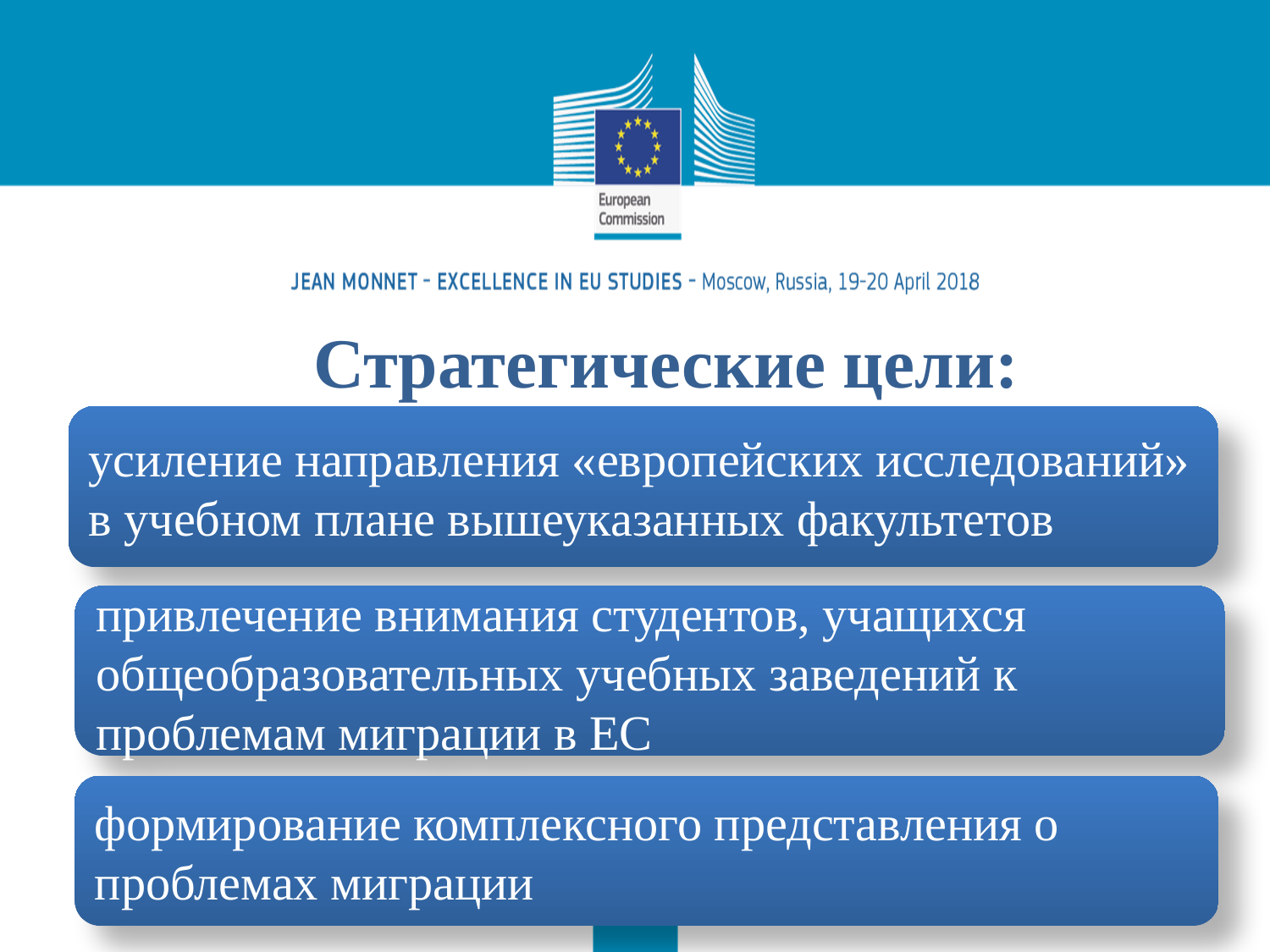

# Стратегические цели:
усиление направления «европейских исследований» в учебном плане вышеуказанных факультетов
привлечение внимания студентов, учащихся общеобразовательных учебных заведений к проблемам миграции в ЕС
формирование комплексного представления о проблемах миграции